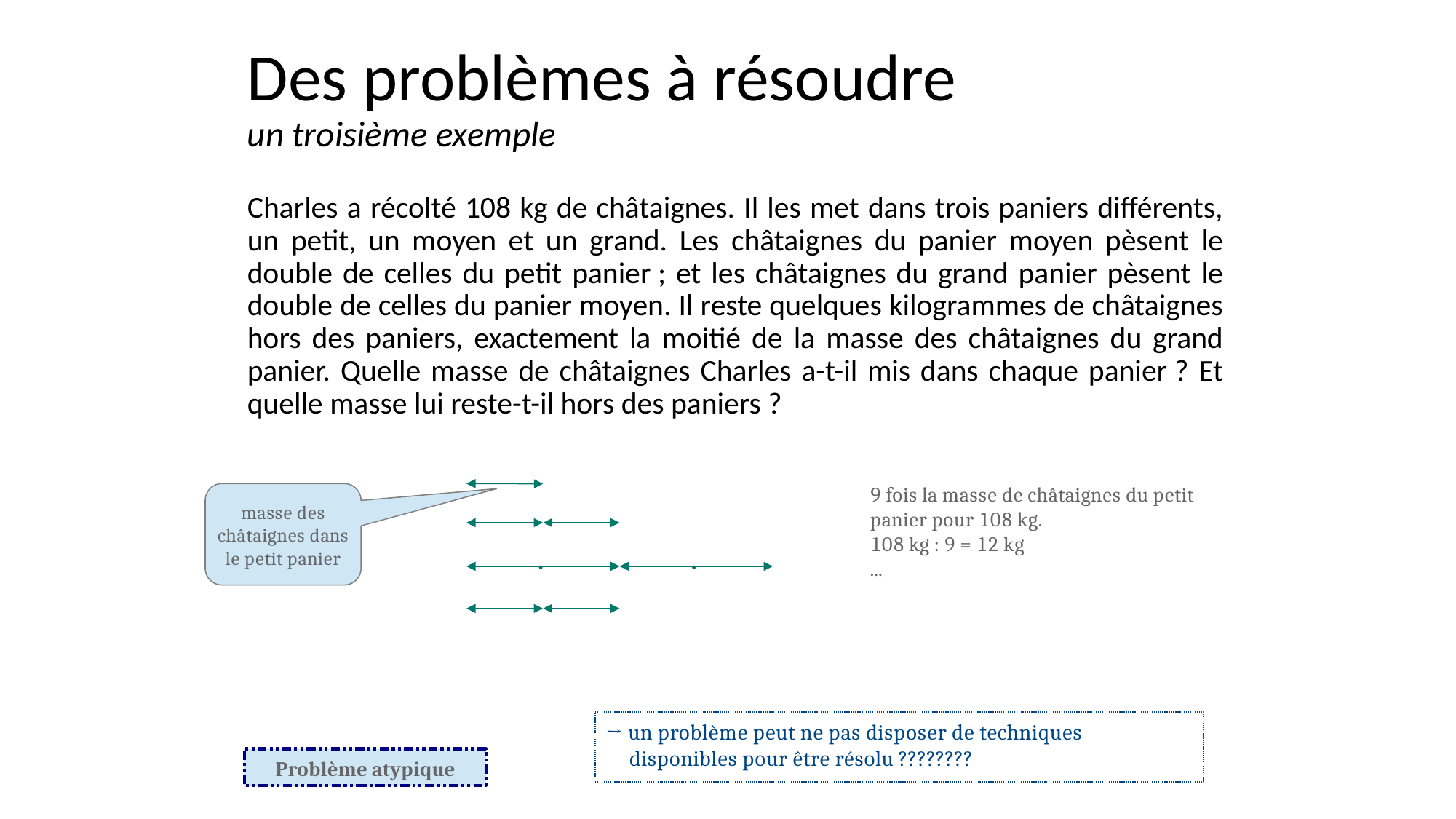

# Des problèmes à résoudre un troisième exemple
Charles a récolté 108 kg de châtaignes. Il les met dans trois paniers différents, un petit, un moyen et un grand. Les châtaignes du panier moyen pèsent le double de celles du petit panier ; et les châtaignes du grand panier pèsent le double de celles du panier moyen. Il reste quelques kilogrammes de châtaignes hors des paniers, exactement la moitié de la masse des châtaignes du grand panier. Quelle masse de châtaignes Charles a-t-il mis dans chaque panier ? Et quelle masse lui reste-t-il hors des paniers ?
9 fois la masse de châtaignes du petit panier pour 108 kg.
108 kg : 9 = 12 kg
...
masse des châtaignes dans le petit panier

→ un problème peut ne pas disposer de techniques disponibles pour être résolu ????????
Problème atypique